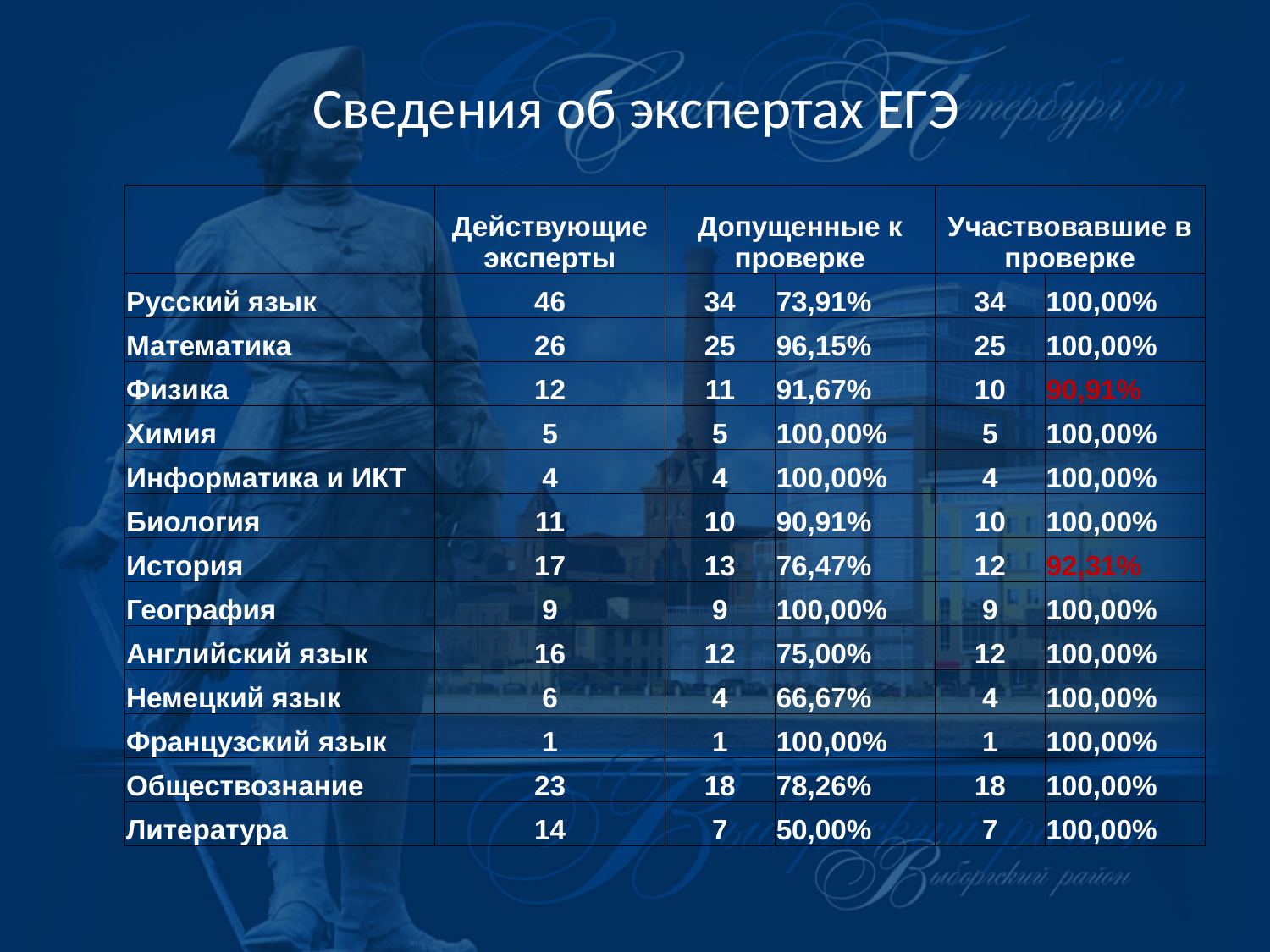

# Сведения об экспертах ЕГЭ
|  | Действующие эксперты | Допущенные к проверке |  | Участвовавшие в проверке |  |
| --- | --- | --- | --- | --- | --- |
| Русский язык | 46 | 34 | 73,91% | 34 | 100,00% |
| Математика | 26 | 25 | 96,15% | 25 | 100,00% |
| Физика | 12 | 11 | 91,67% | 10 | 90,91% |
| Химия | 5 | 5 | 100,00% | 5 | 100,00% |
| Информатика и ИКТ | 4 | 4 | 100,00% | 4 | 100,00% |
| Биология | 11 | 10 | 90,91% | 10 | 100,00% |
| История | 17 | 13 | 76,47% | 12 | 92,31% |
| География | 9 | 9 | 100,00% | 9 | 100,00% |
| Английский язык | 16 | 12 | 75,00% | 12 | 100,00% |
| Немецкий язык | 6 | 4 | 66,67% | 4 | 100,00% |
| Французский язык | 1 | 1 | 100,00% | 1 | 100,00% |
| Обществознание | 23 | 18 | 78,26% | 18 | 100,00% |
| Литература | 14 | 7 | 50,00% | 7 | 100,00% |